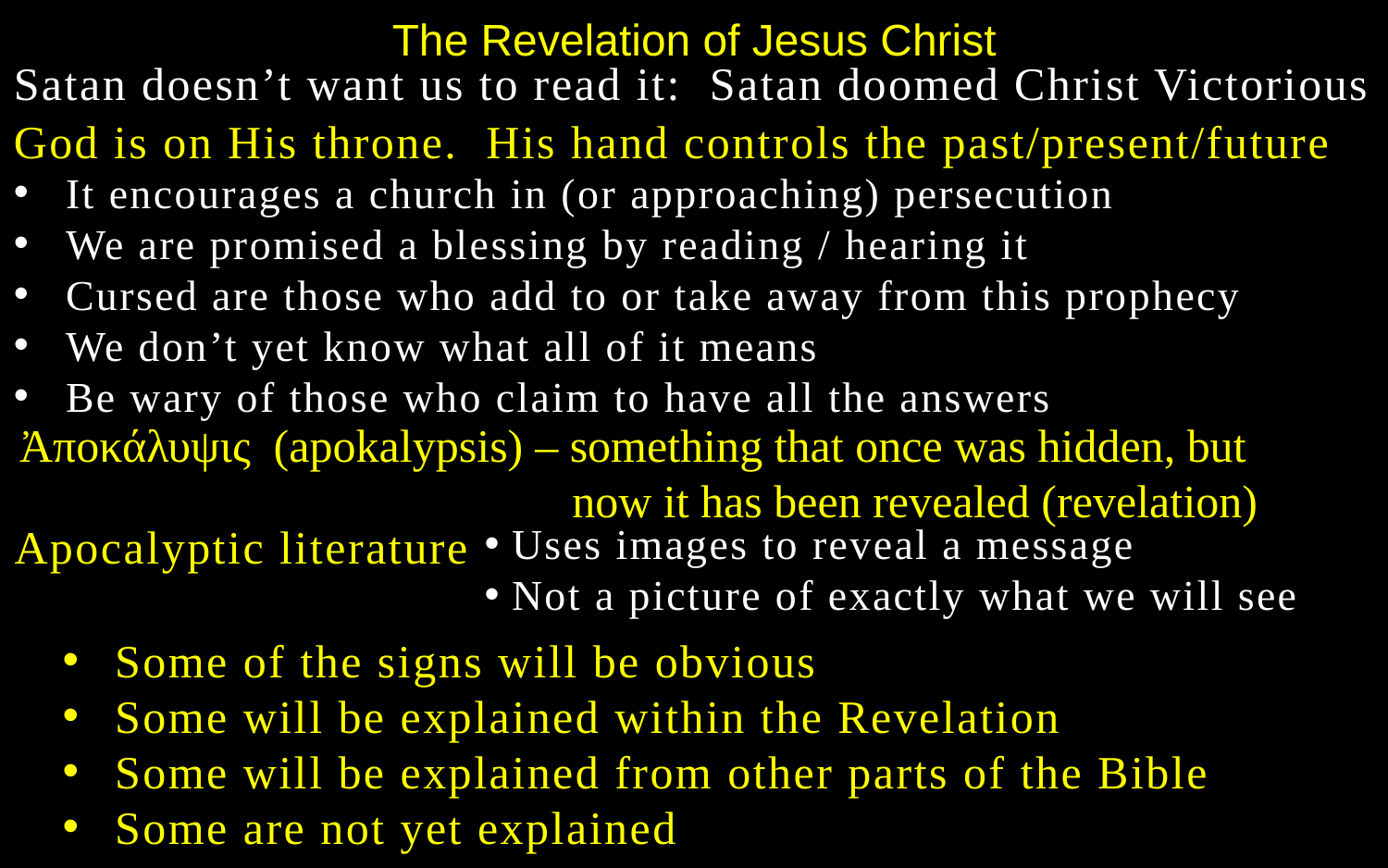

The Revelation of Jesus Christ
Satan doesn’t want us to read it:  Satan doomed Christ Victorious
God is on His throne.  His hand controls the past/present/future
It encourages a church in (or approaching) persecution
We are promised a blessing by reading / hearing it
Cursed are those who add to or take away from this prophecy
We don’t yet know what all of it means
Be wary of those who claim to have all the answers
Ἀποκάλυψις  (apokalypsis) – something that once was hidden, but now it has been revealed (revelation)
Uses images to reveal a message
Not a picture of exactly what we will see
Apocalyptic literature
Some of the signs will be obvious
Some will be explained within the Revelation
Some will be explained from other parts of the Bible
Some are not yet explained